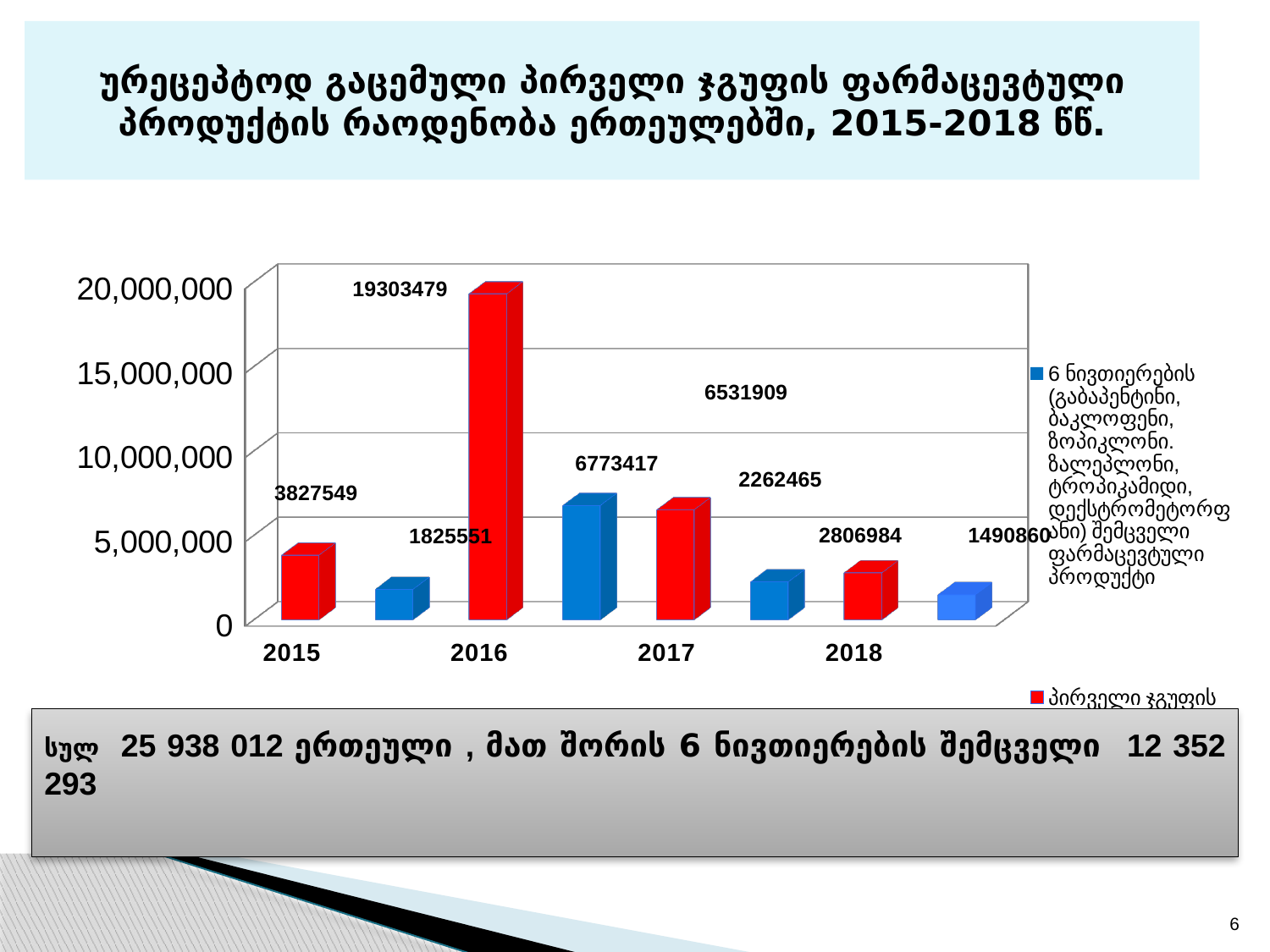

# ურეცეპტოდ გაცემული პირველი ჯგუფის ფარმაცევტული პროდუქტის რაოდენობა ერთეულებში, 2015-2018 წწ.

[unsupported chart]

სულ  25 938 012 ერთეული , მათ შორის 6 ნივთიერების შემცველი  12 352 293

6